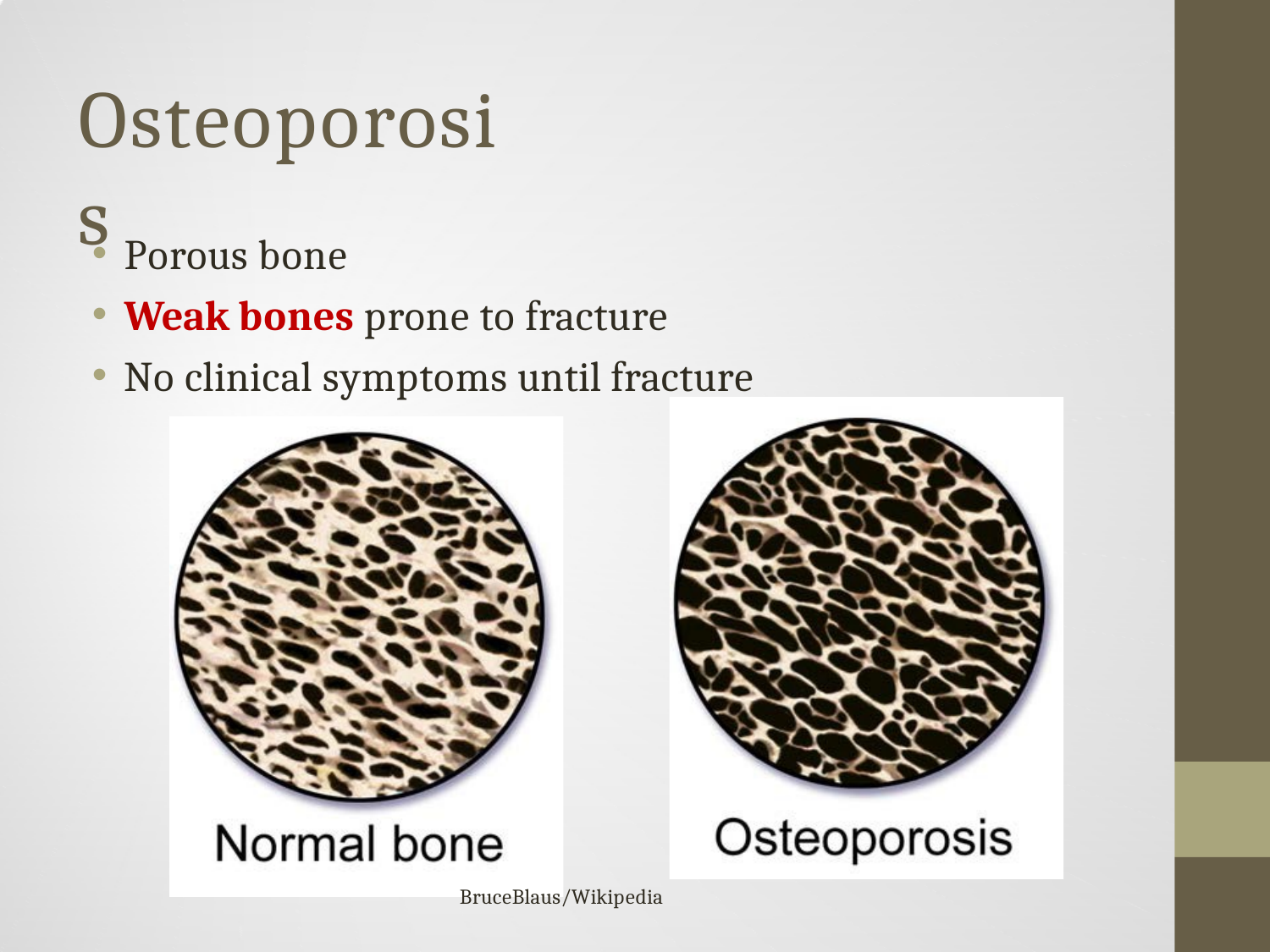

# Osteoporosis
Porous bone
Weak bones prone to fracture
No clinical symptoms until fracture

BruceBlaus/Wikipedia